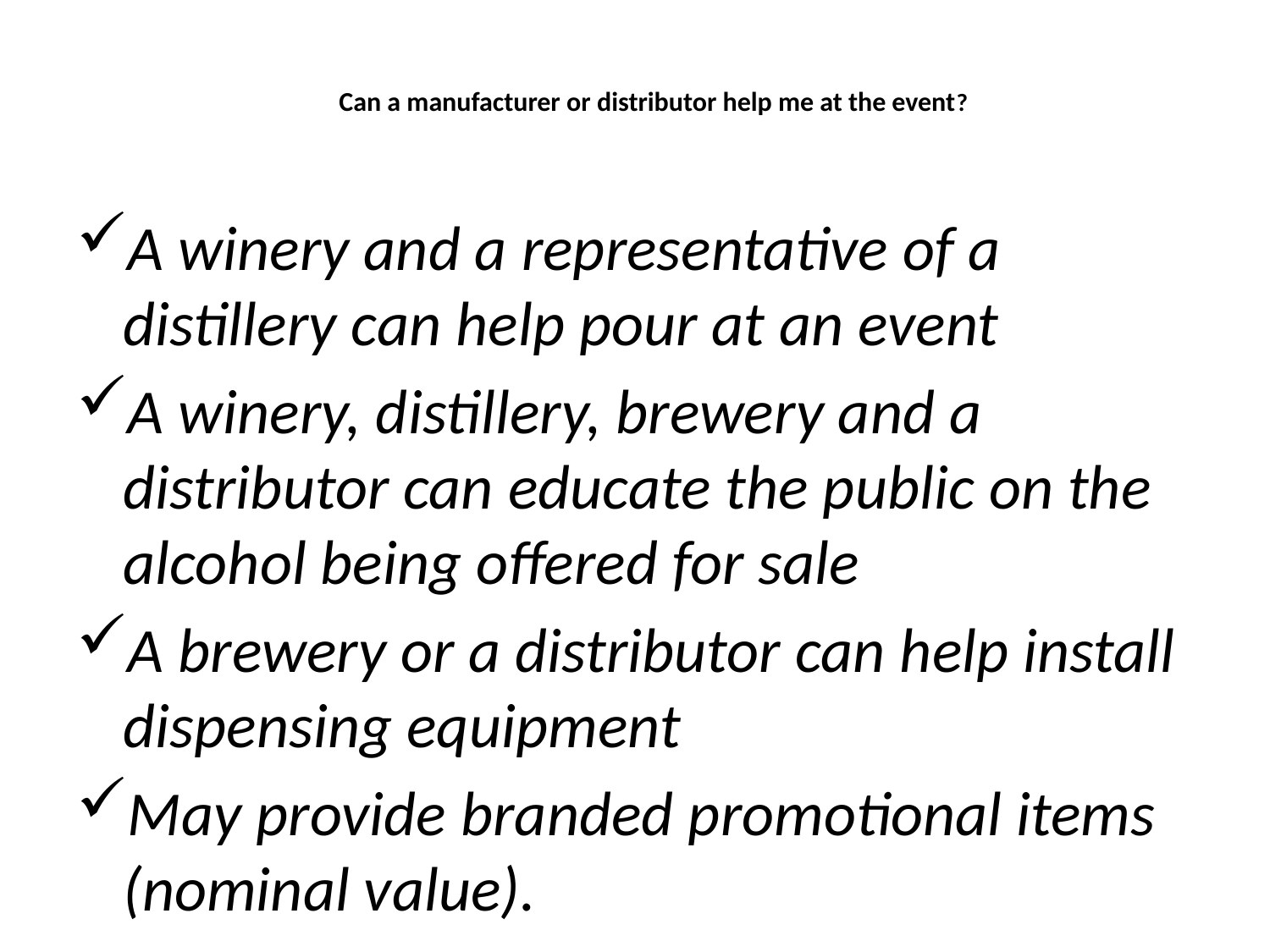

# Can a manufacturer or distributor help me at the event?
A winery and a representative of a distillery can help pour at an event
A winery, distillery, brewery and a distributor can educate the public on the alcohol being offered for sale
A brewery or a distributor can help install dispensing equipment
May provide branded promotional items (nominal value).